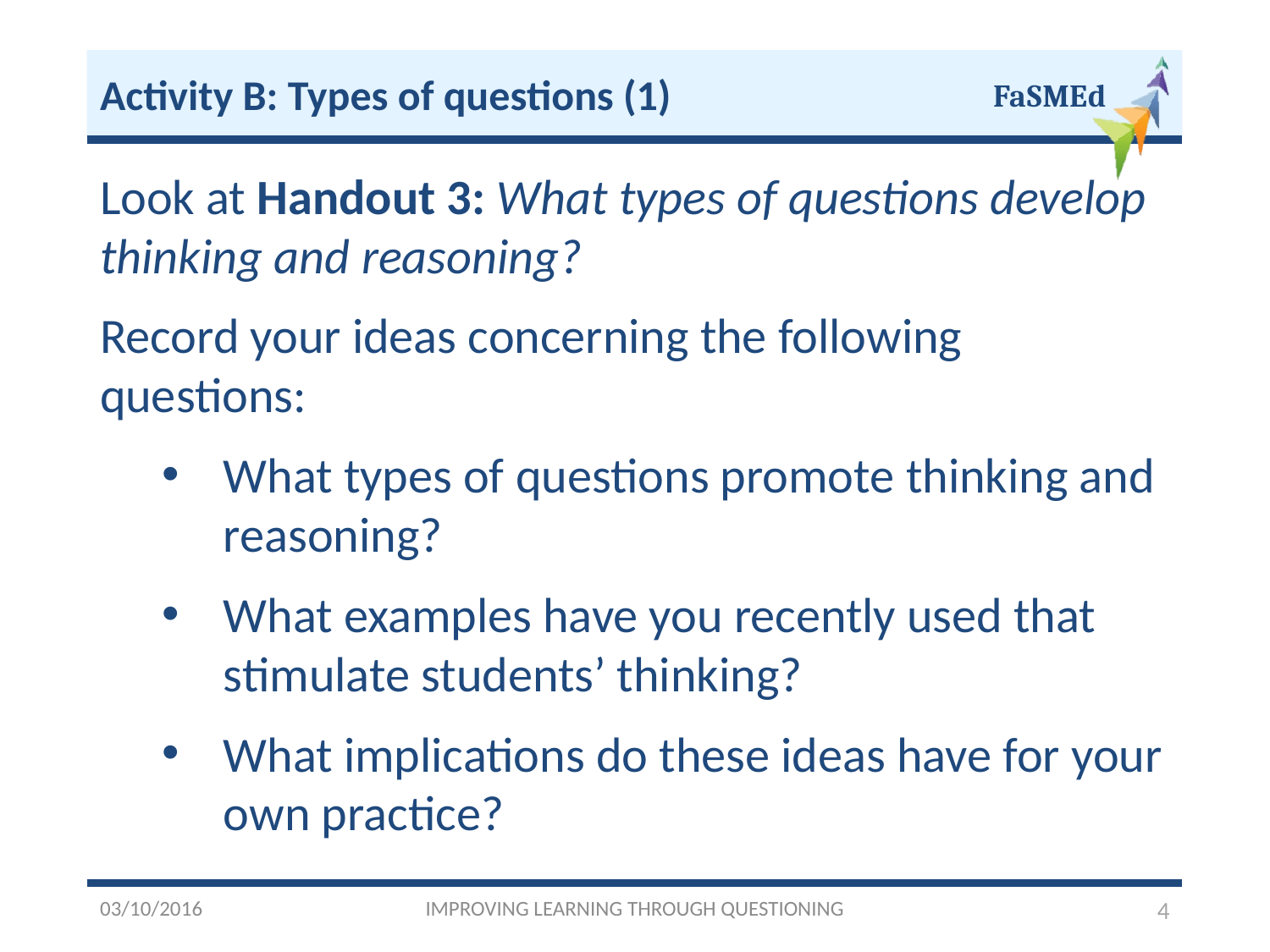

Activity B: Types of questions (1)
Look at Handout 3: What types of questions develop thinking and reasoning?
Record your ideas concerning the following questions:
What types of questions promote thinking and reasoning?
What examples have you recently used that stimulate students’ thinking?
What implications do these ideas have for your own practice?

03/10/2016
IMPROVING LEARNING THROUGH QUESTIONING